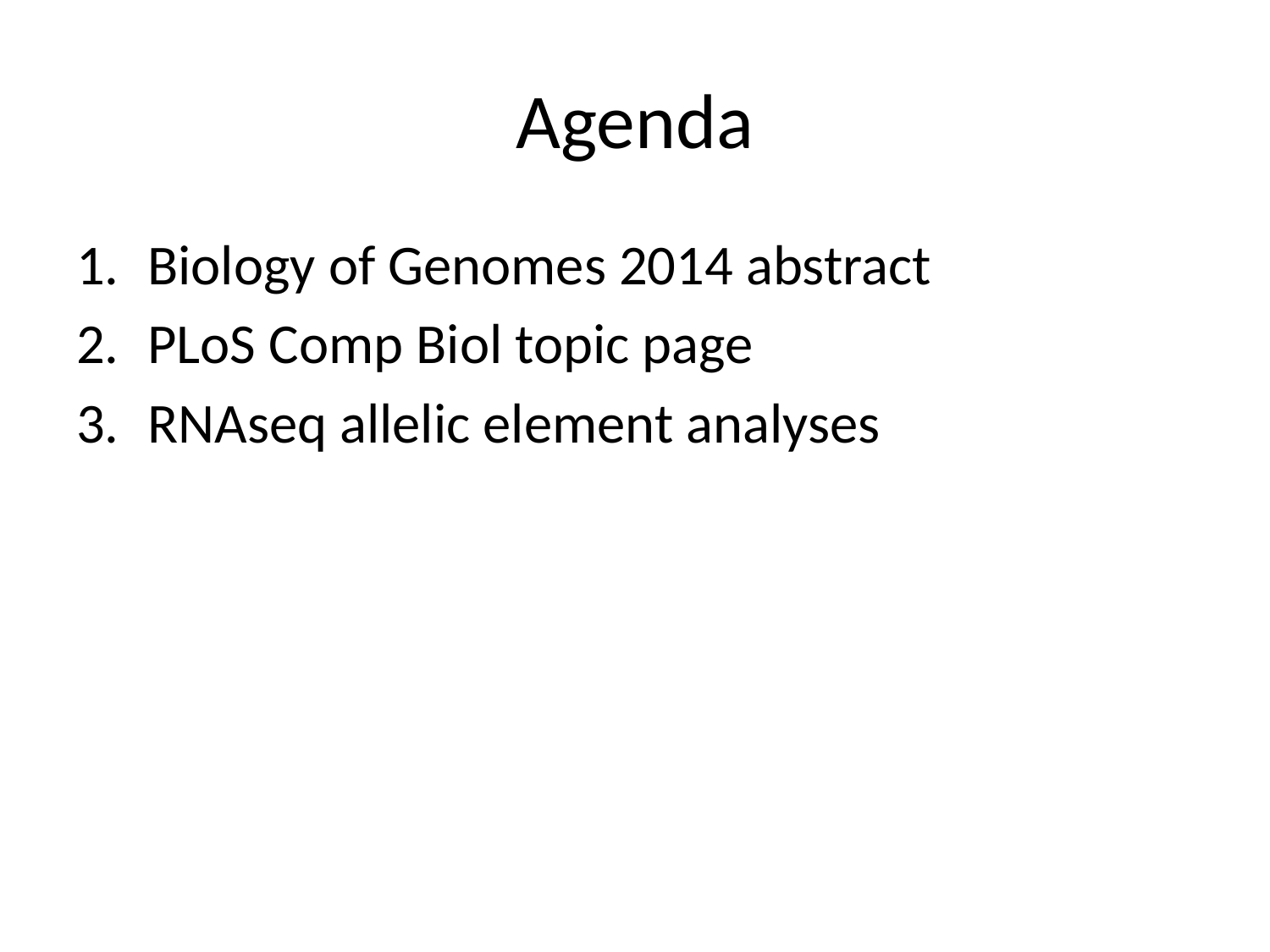

# Agenda
Biology of Genomes 2014 abstract
PLoS Comp Biol topic page
RNAseq allelic element analyses